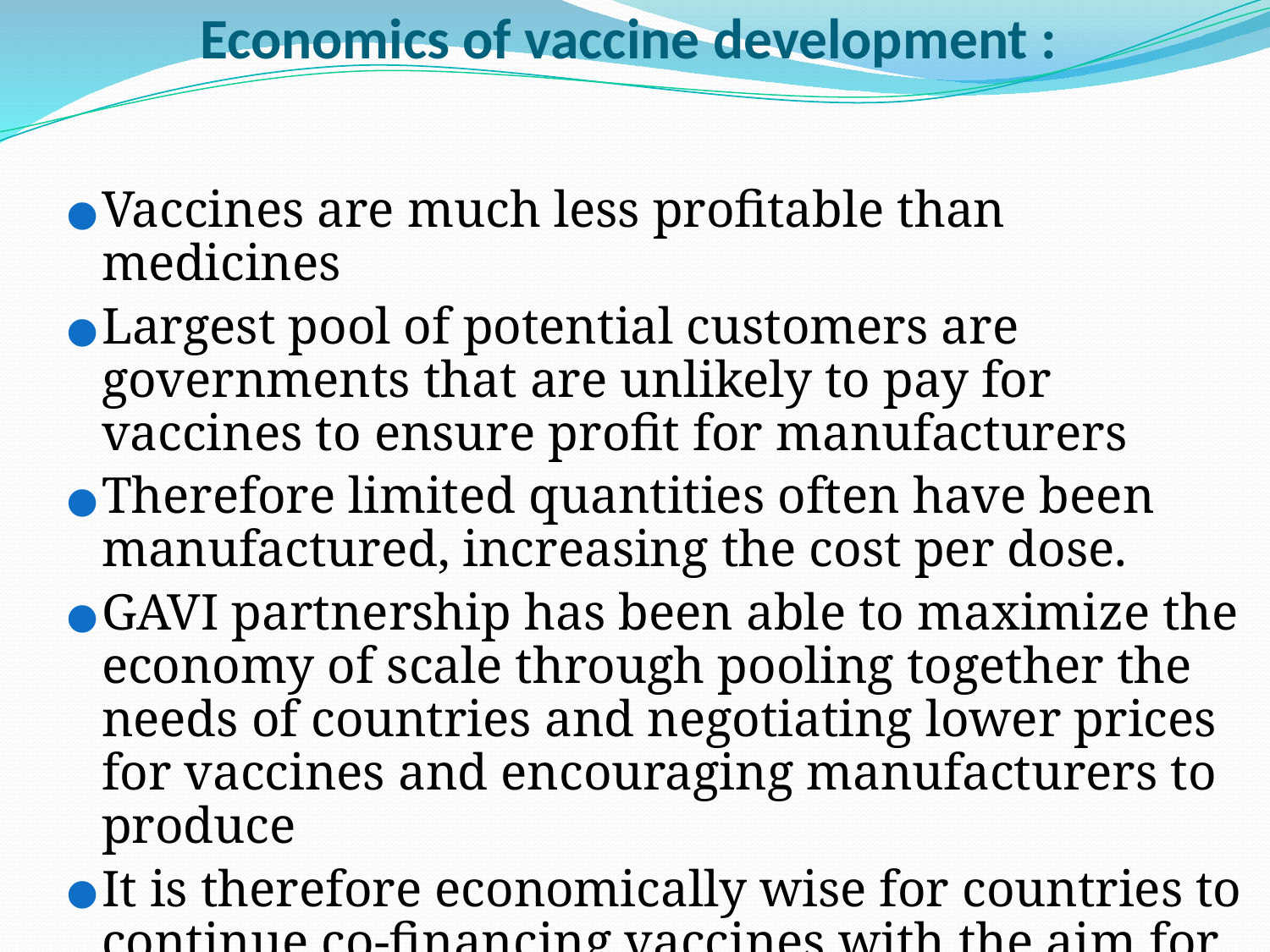

# Economics of vaccine development :
Vaccines are much less profitable than medicines
Largest pool of potential customers are governments that are unlikely to pay for vaccines to ensure profit for manufacturers
Therefore limited quantities often have been manufactured, increasing the cost per dose.
GAVI partnership has been able to maximize the economy of scale through pooling together the needs of countries and negotiating lower prices for vaccines and encouraging manufacturers to produce
It is therefore economically wise for countries to continue co-financing vaccines with the aim for future ownership